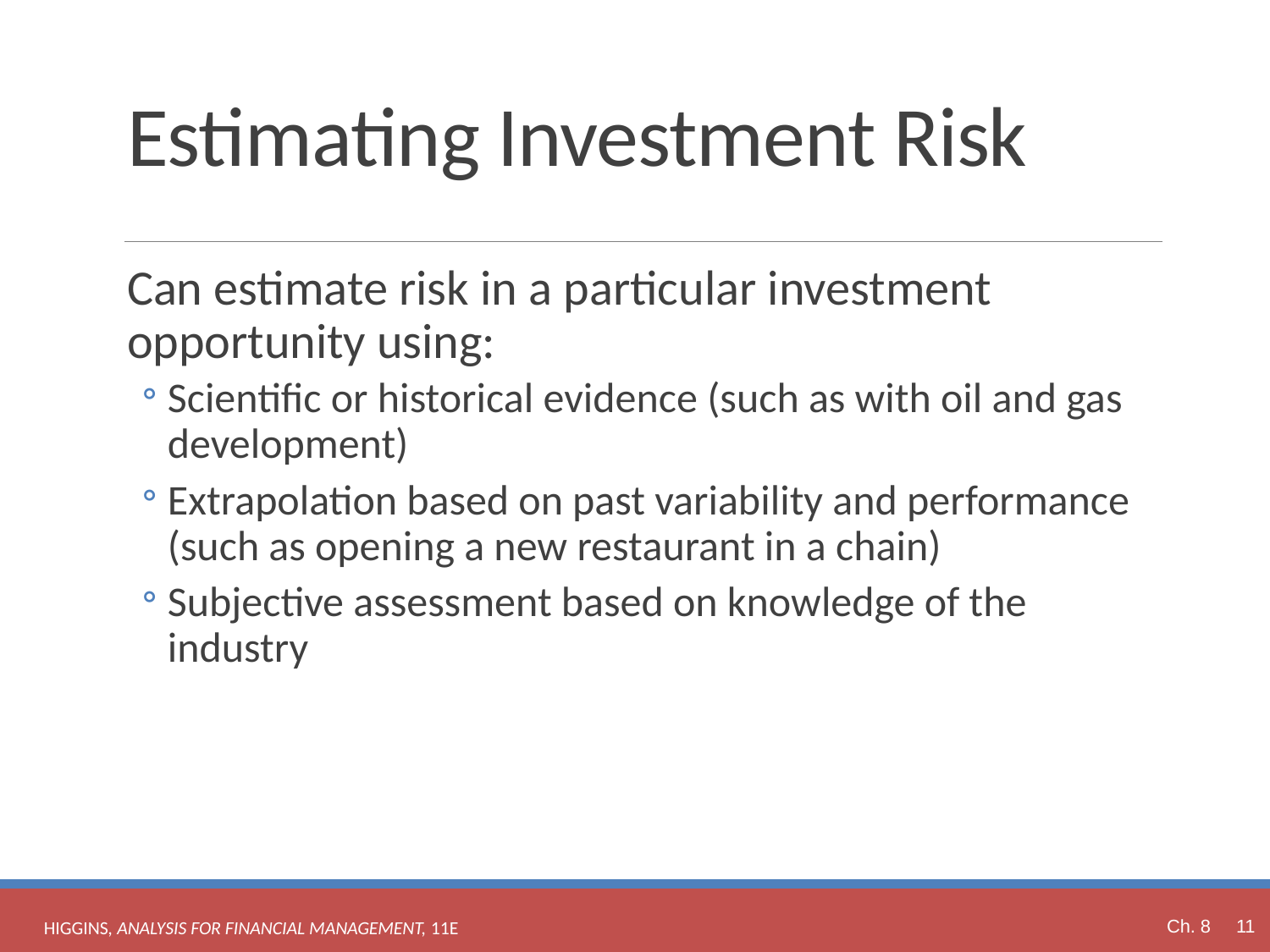

# Estimating Investment Risk
Can estimate risk in a particular investment opportunity using:
Scientific or historical evidence (such as with oil and gas development)
Extrapolation based on past variability and performance (such as opening a new restaurant in a chain)
Subjective assessment based on knowledge of the industry
Ch. 8     11